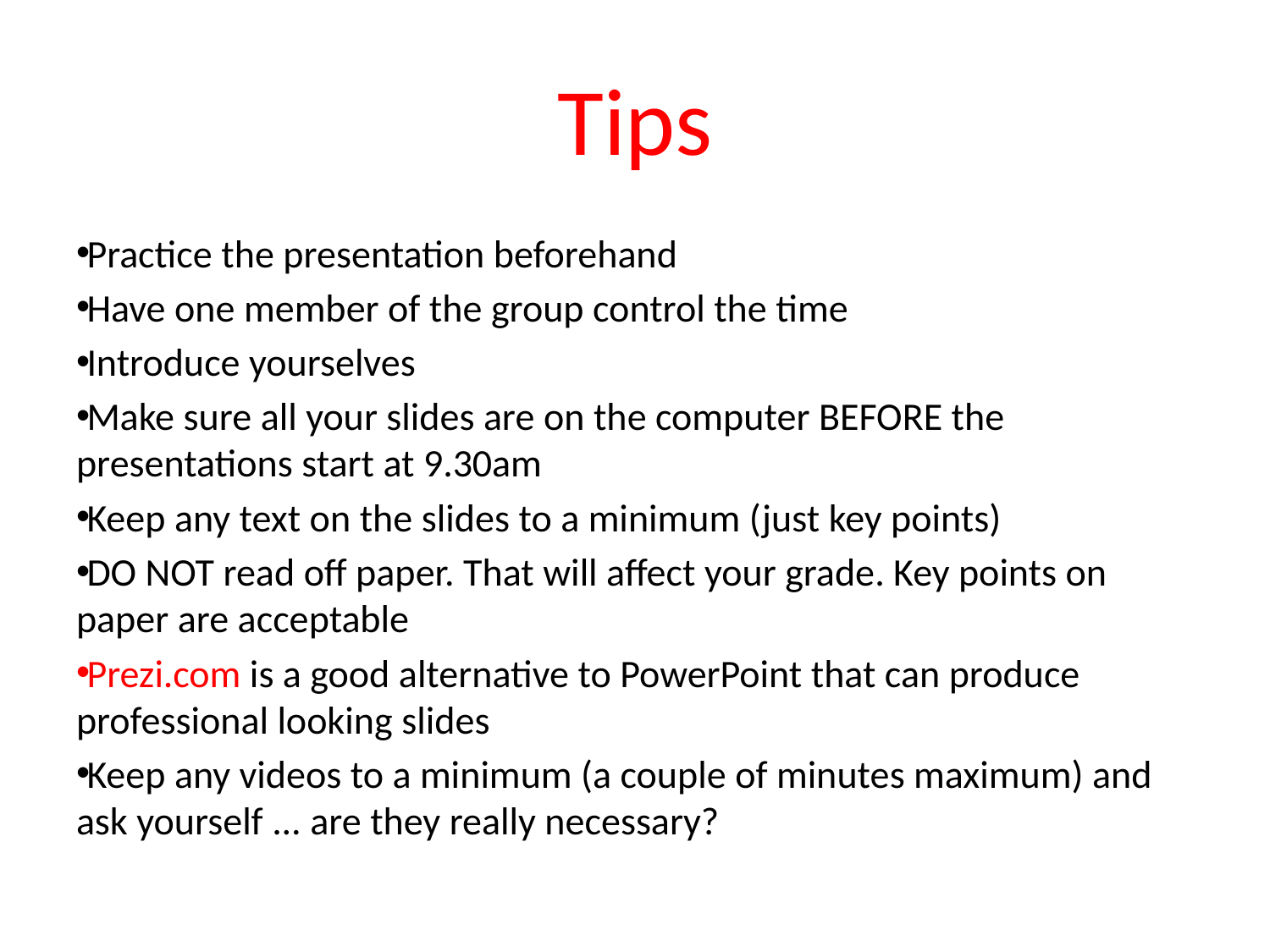

# Tips
Practice the presentation beforehand
Have one member of the group control the time
Introduce yourselves
Make sure all your slides are on the computer BEFORE the presentations start at 9.30am
Keep any text on the slides to a minimum (just key points)
DO NOT read off paper. That will affect your grade. Key points on paper are acceptable
Prezi.com is a good alternative to PowerPoint that can produce professional looking slides
Keep any videos to a minimum (a couple of minutes maximum) and ask yourself ... are they really necessary?